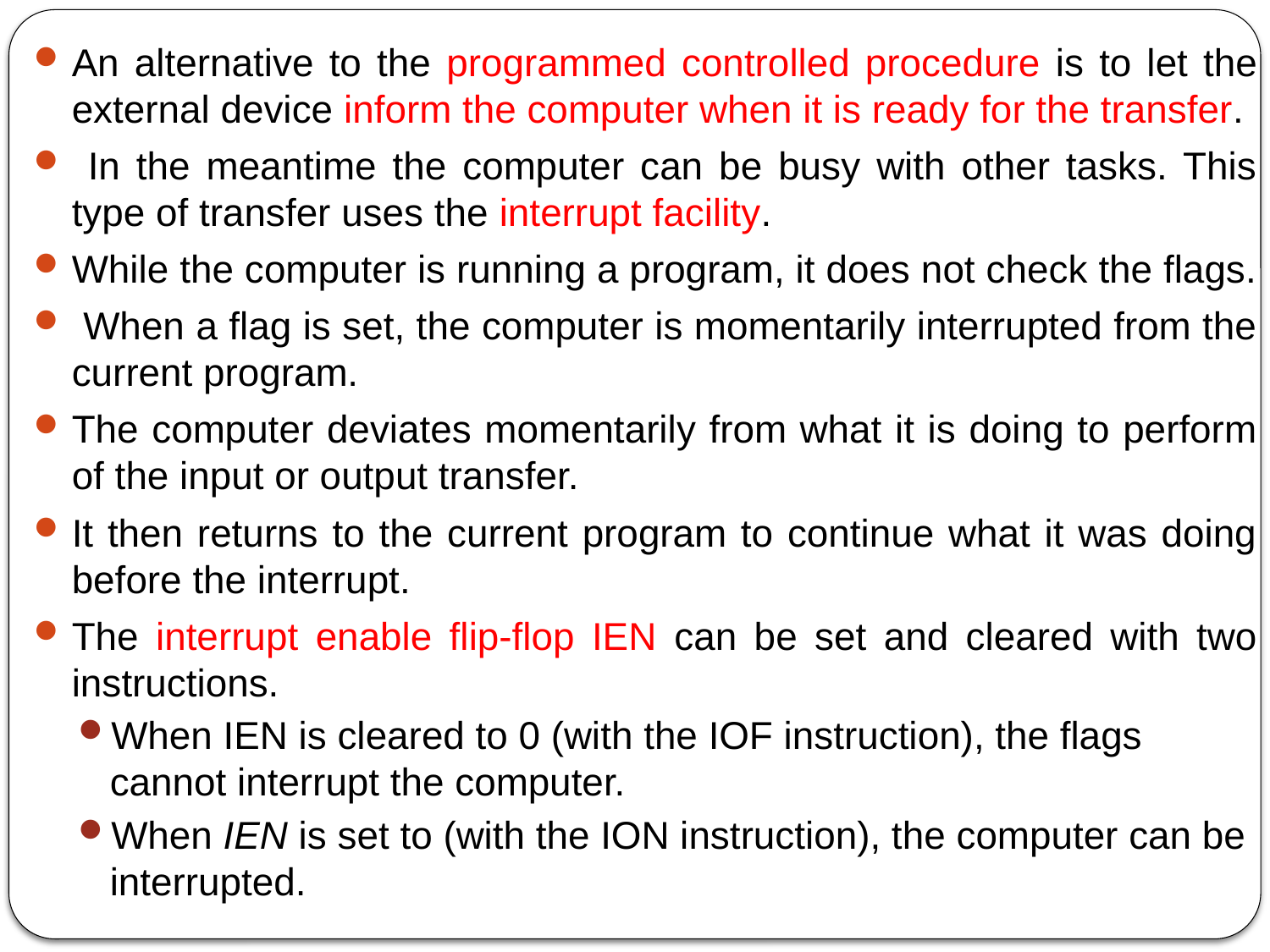

An alternative to the programmed controlled procedure is to let the external device inform the computer when it is ready for the transfer.
 In the meantime the computer can be busy with other tasks. This type of transfer uses the interrupt facility.
While the computer is running a program, it does not check the flags.
 When a flag is set, the computer is momentarily interrupted from the current program.
The computer deviates momentarily from what it is doing to perform of the input or output transfer.
It then returns to the current program to continue what it was doing before the interrupt.
The interrupt enable flip-flop IEN can be set and cleared with two instructions.
When IEN is cleared to 0 (with the IOF instruction), the flags cannot interrupt the computer.
When IEN is set to (with the ION instruction), the computer can be interrupted.